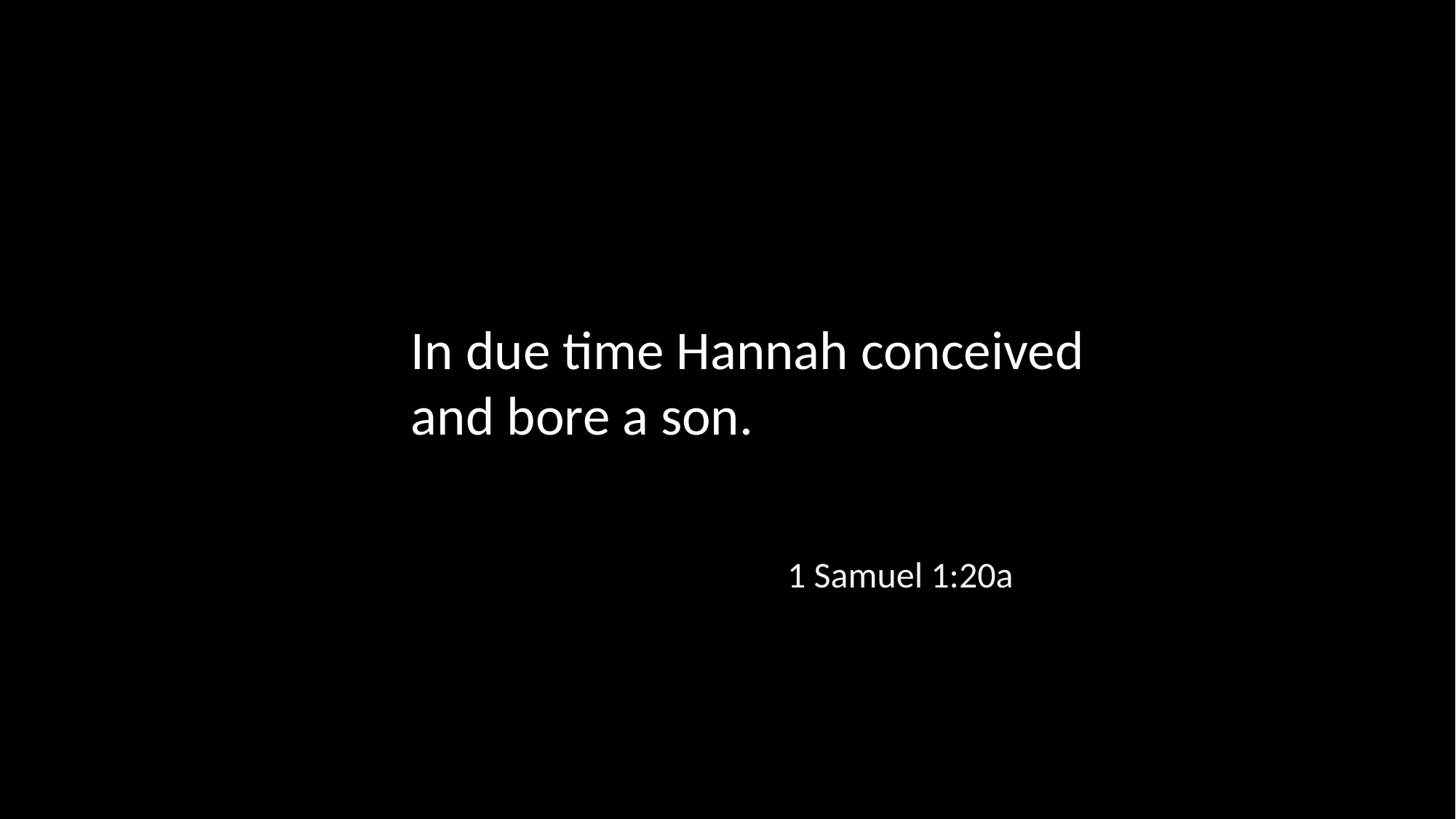

In due time Hannah conceived and bore a son.
1 Samuel 1:20a